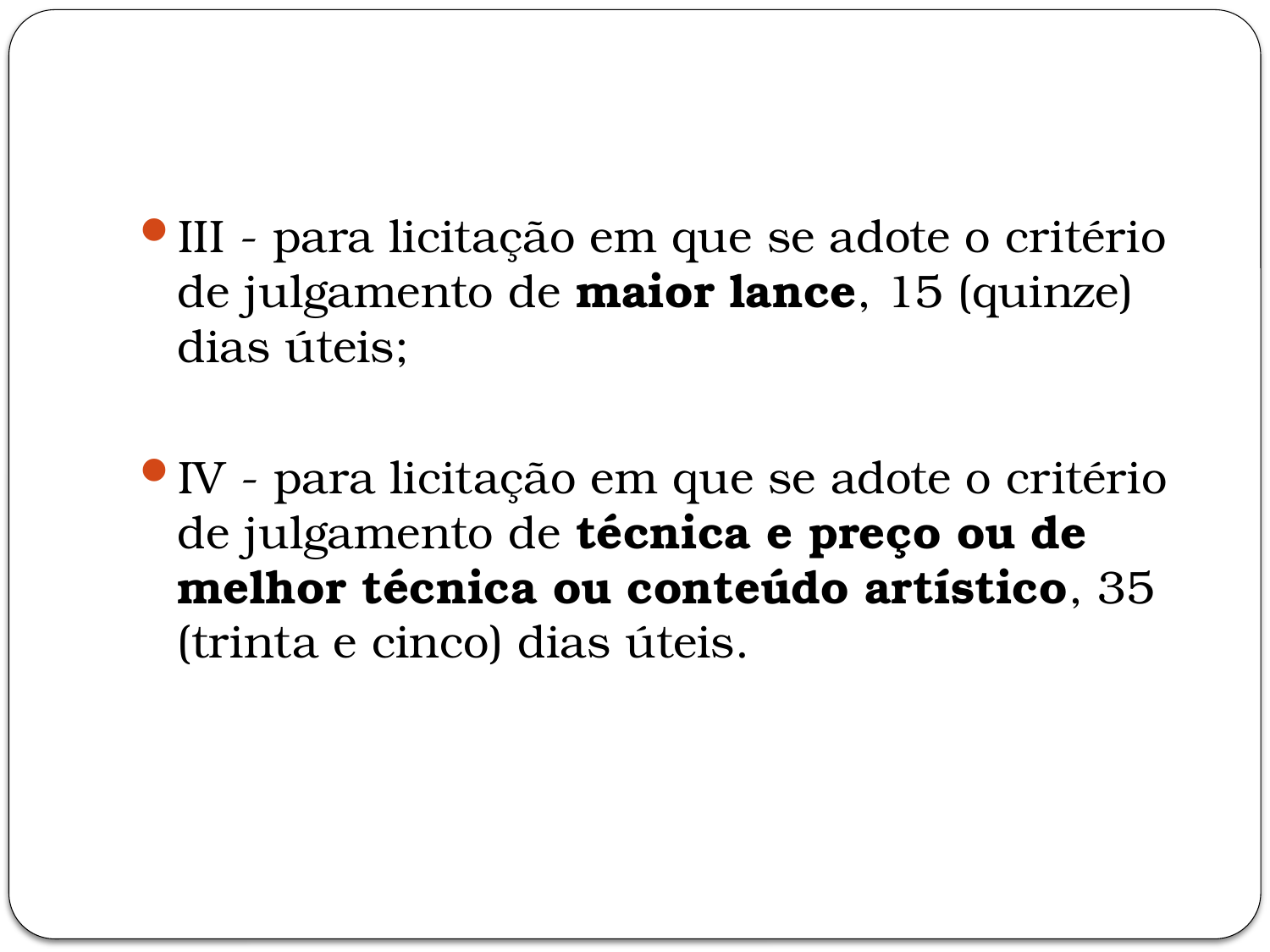

#
III - para licitação em que se adote o critério de julgamento de maior lance, 15 (quinze) dias úteis;

IV - para licitação em que se adote o critério de julgamento de técnica e preço ou de melhor técnica ou conteúdo artístico, 35 (trinta e cinco) dias úteis.